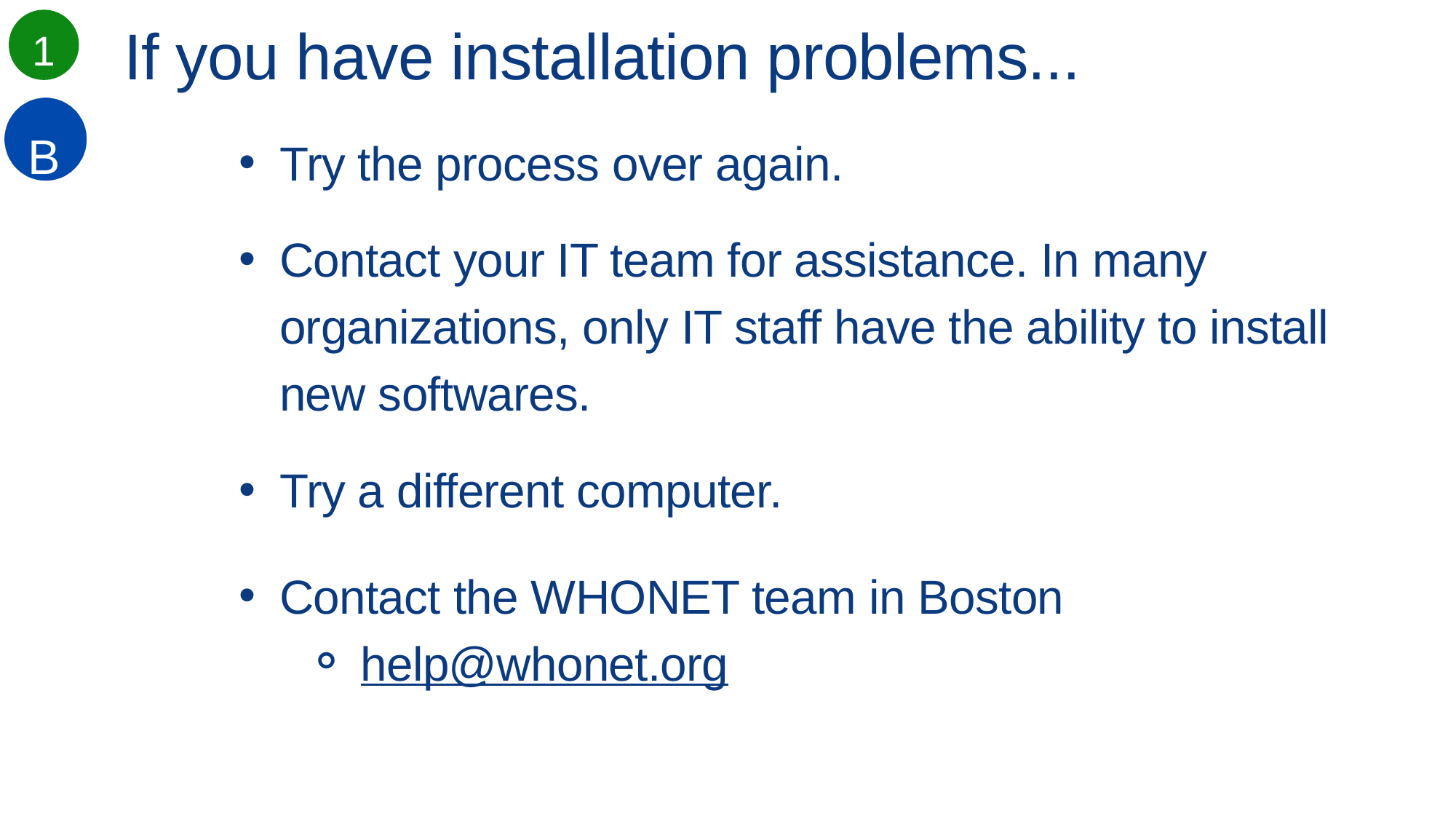

If you have installation problems...
1

B

Try the process over again.
Contact your IT team for assistance. In many organizations, only IT staff have the ability to install new softwares.
C
Try a different computer.
Contact the WHONET team in Boston
help@whonet.org